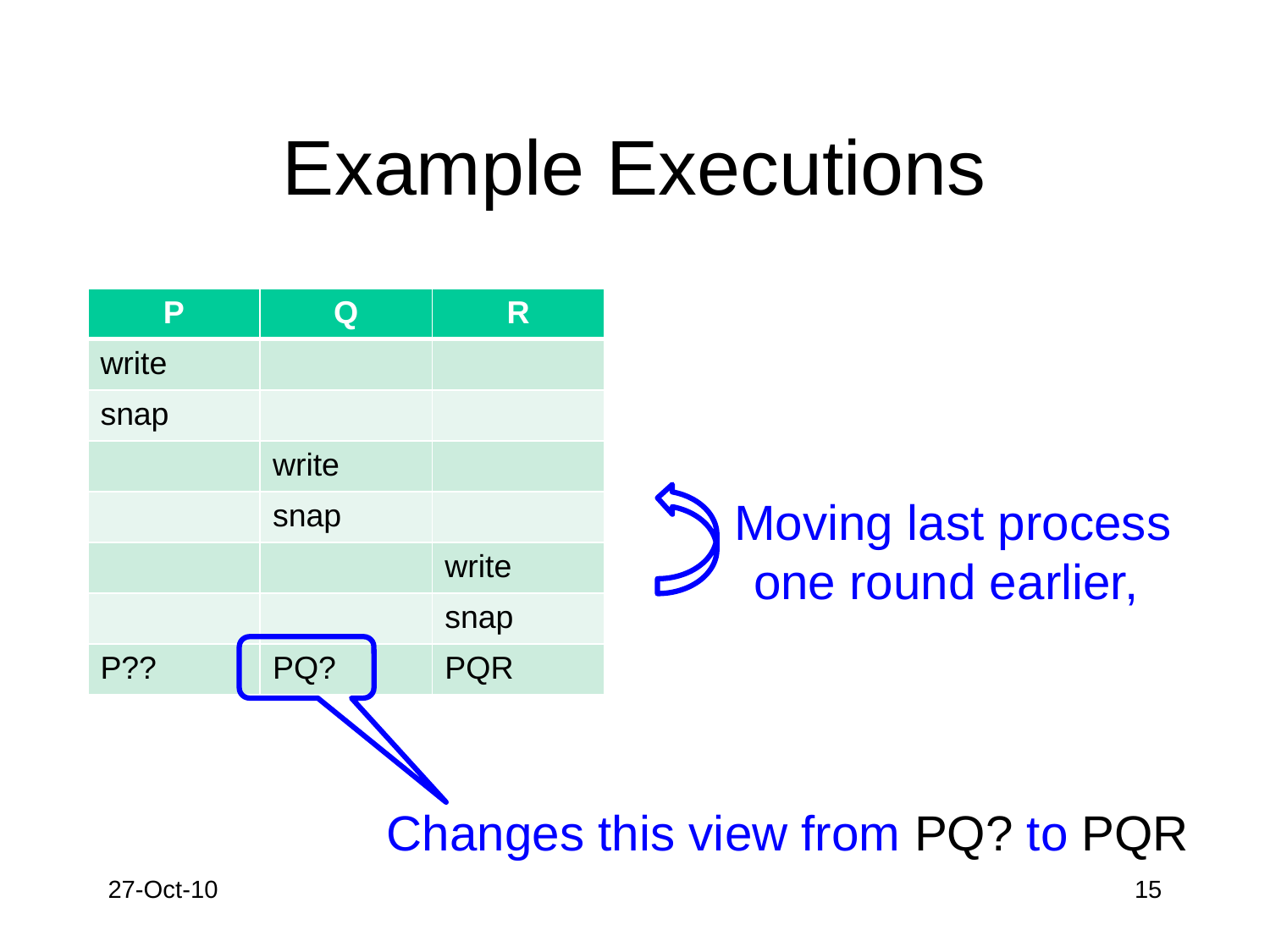

# Example Executions
| P | Q | R |
| --- | --- | --- |
| write |  |  |
| snap |  |  |
|  | write | write |
|  | snap | snap |
|  |  | write |
|  |  | snap |
| P?? | PQR | PQR |
| P | Q | R |
| --- | --- | --- |
| write |  |  |
| snap |  |  |
|  | write |  |
|  | snap |  |
|  |  | write |
|  |  | snap |
| P?? | PQ? | PQR |

Moving last process
one round earlier,

Changes this view from PQ? to PQR
27-Oct-10
15